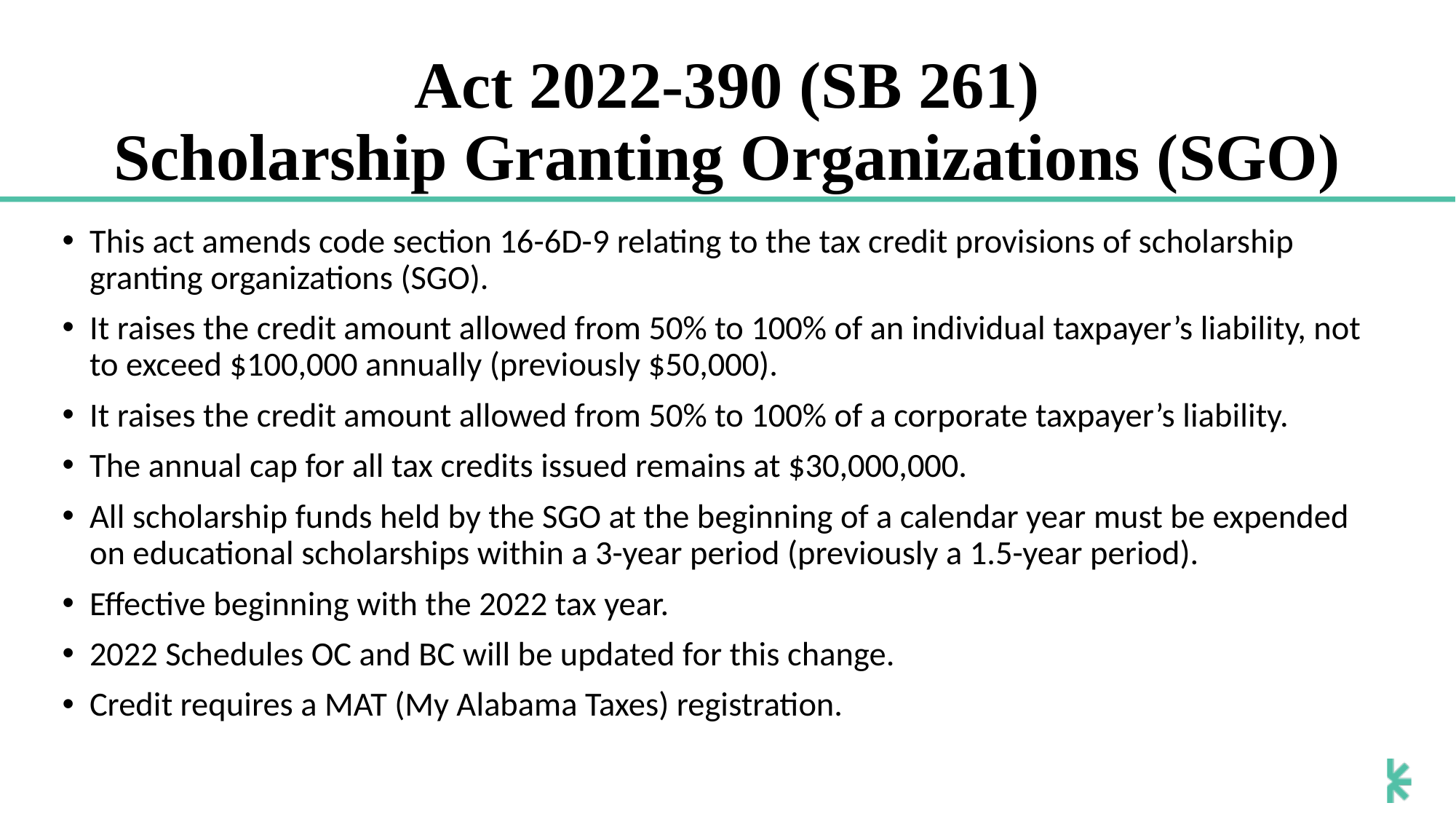

# Act 2022-390 (SB 261) Scholarship Granting Organizations (SGO)
This act amends code section 16-6D-9 relating to the tax credit provisions of scholarship granting organizations (SGO).
It raises the credit amount allowed from 50% to 100% of an individual taxpayer’s liability, not to exceed $100,000 annually (previously $50,000).
It raises the credit amount allowed from 50% to 100% of a corporate taxpayer’s liability.
The annual cap for all tax credits issued remains at $30,000,000.
All scholarship funds held by the SGO at the beginning of a calendar year must be expended on educational scholarships within a 3-year period (previously a 1.5-year period).
Effective beginning with the 2022 tax year.
2022 Schedules OC and BC will be updated for this change.
Credit requires a MAT (My Alabama Taxes) registration.